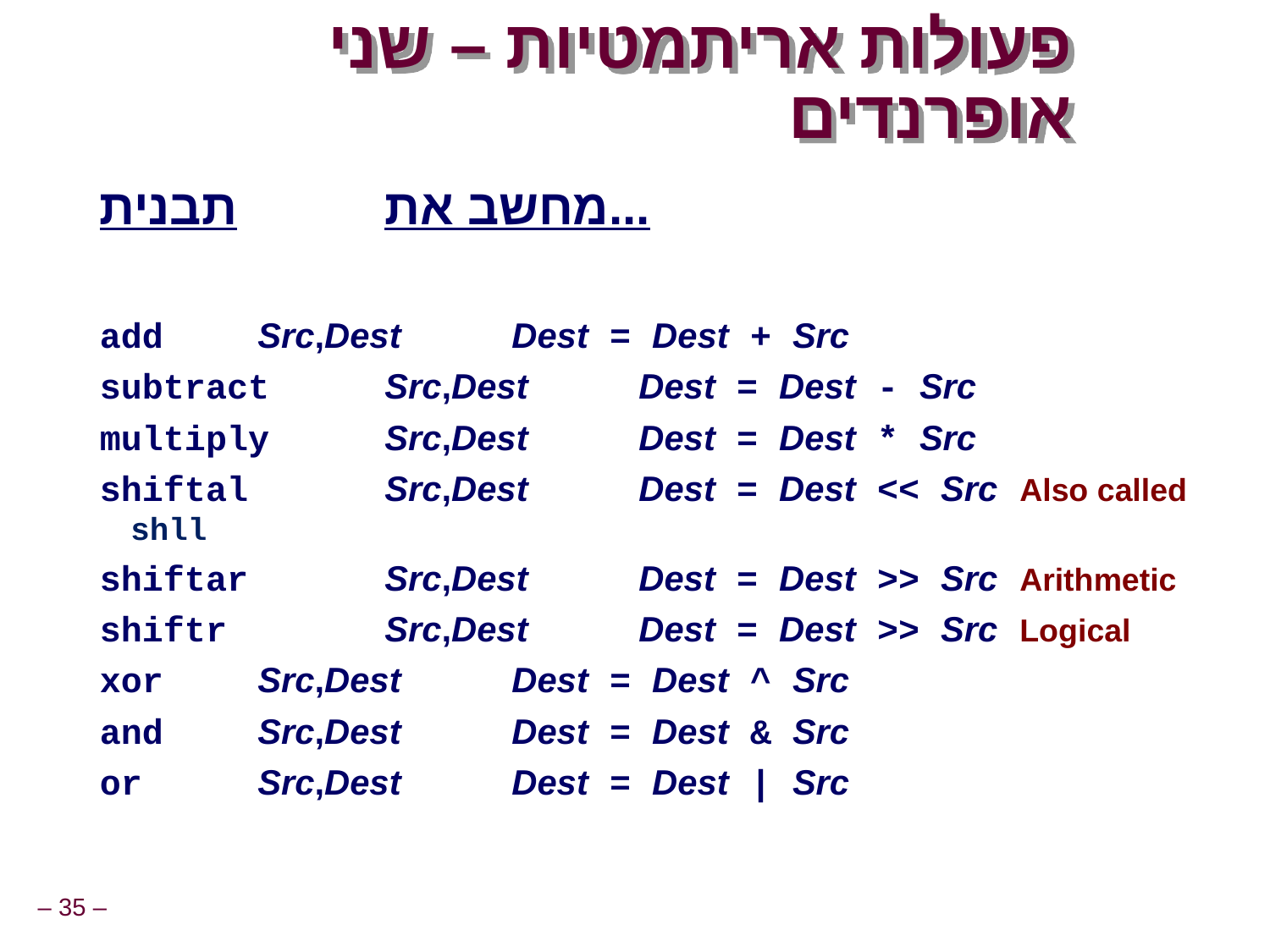

# פעולות אריתמטיות – שני אופרנדים
תבנית		מחשב את...

add    	Src,Dest	Dest = Dest + Src
subtract	Src,Dest	Dest = Dest - Src
multiply 	Src,Dest	Dest = Dest * Src
shiftal  	Src,Dest	Dest = Dest << Src	Also called  shll
shiftar  	Src,Dest	Dest = Dest >> Src	Arithmetic
shiftr  	Src,Dest	Dest = Dest >> Src	Logical
xor  	Src,Dest	Dest = Dest ^ Src
and  	Src,Dest	Dest = Dest & Src
or   	Src,Dest	Dest = Dest | Src